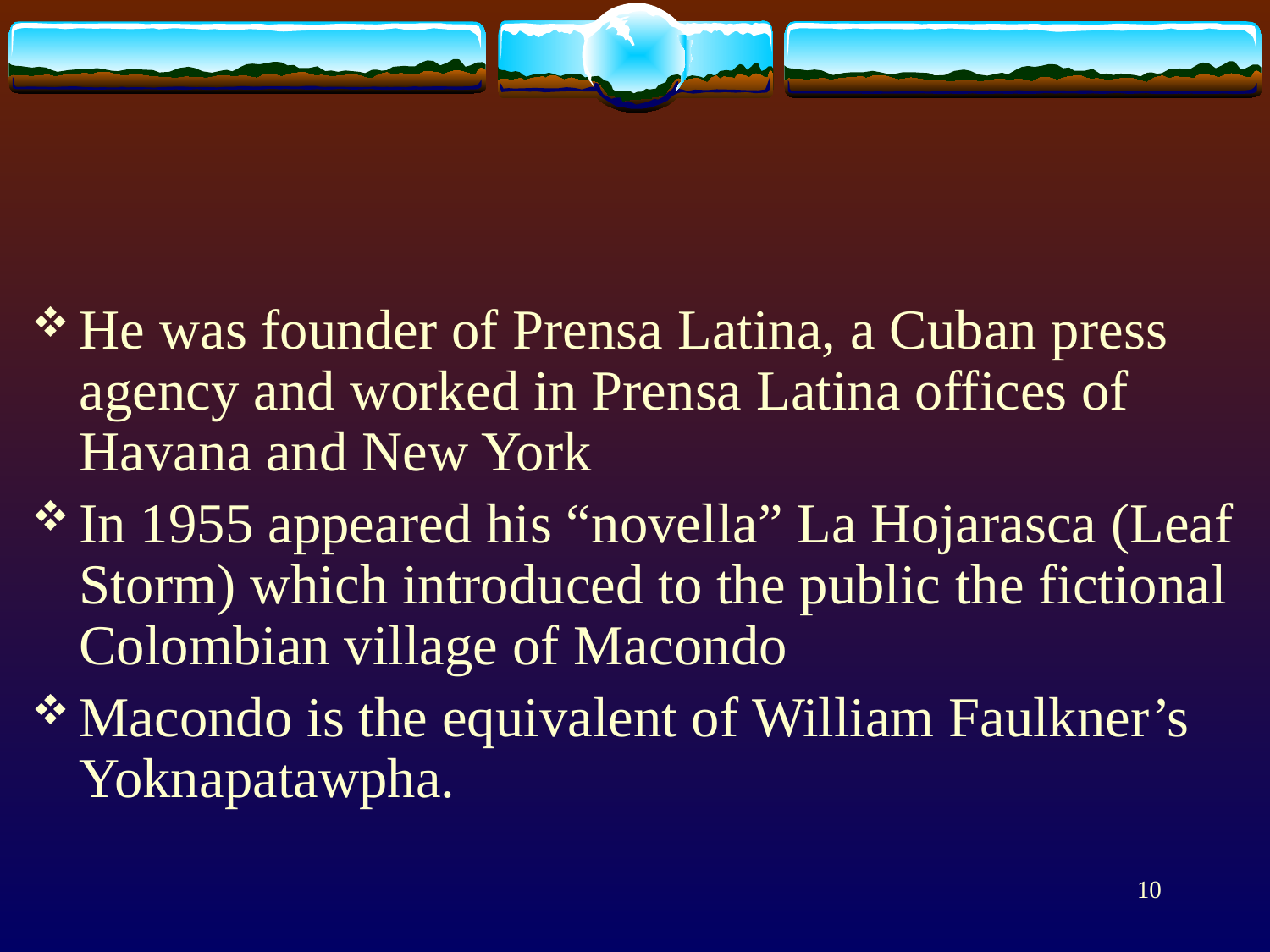

#
He was founder of Prensa Latina, a Cuban press agency and worked in Prensa Latina offices of Havana and New York
In 1955 appeared his “novella” La Hojarasca (Leaf Storm) which introduced to the public the fictional Colombian village of Macondo
Macondo is the equivalent of William Faulkner’s Yoknapatawpha.
10